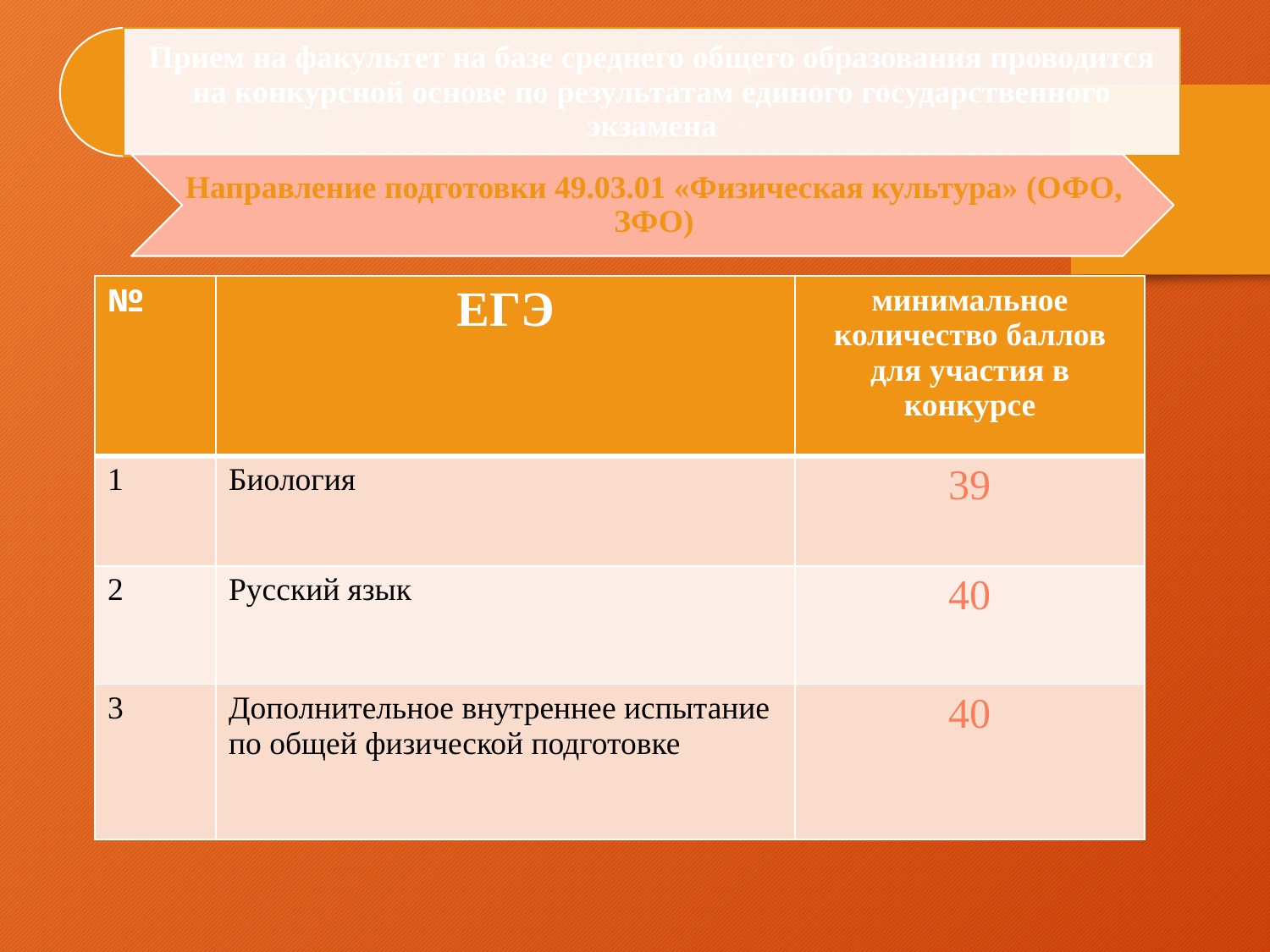

Прием на факультет на базе среднего общего образования проводится на конкурсной основе по результатам единого государственного экзамена
Направление подготовки 49.03.01 «Физическая культура» (ОФО, ЗФО)
| № | ЕГЭ | минимальное количество баллов для участия в конкурсе |
| --- | --- | --- |
| 1 | Биология | 39 |
| 2 | Русский язык | 40 |
| 3 | Дополнительное внутреннее испытание по общей физической подготовке | 40 |